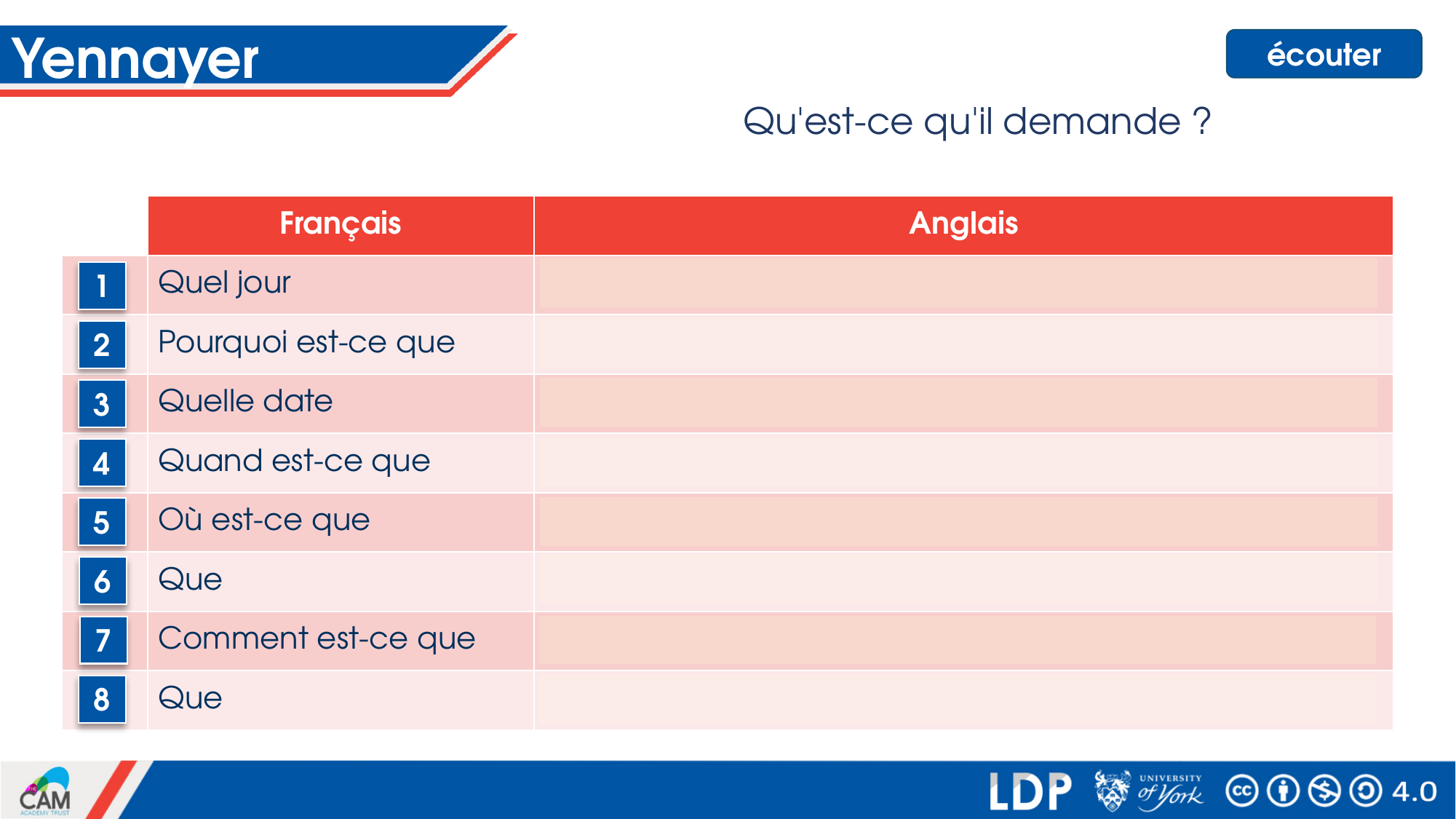

# Yennayer
écouter
Qu'est-ce qu'il demande ?
|  | Français | Anglais |
| --- | --- | --- |
|  | Quel jour | (On) which day do people celebrate? |
|  | Pourquoi est-ce que | Why do people celebrate the 12th of January? |
|  | Quelle date | Which date do you prefer, the first or the 12th? |
|  | Quand est-ce que | When did Yennayer become an official bank holiday? |
|  | Où est-ce que | Where do people celebrate Yennayer in the world? |
|  | Que | What do people prepare for lunch? |
|  | Comment est-ce que | How do you help? |
|  | Que | What do you eat? |

1

2

3

4

5

6
7

8